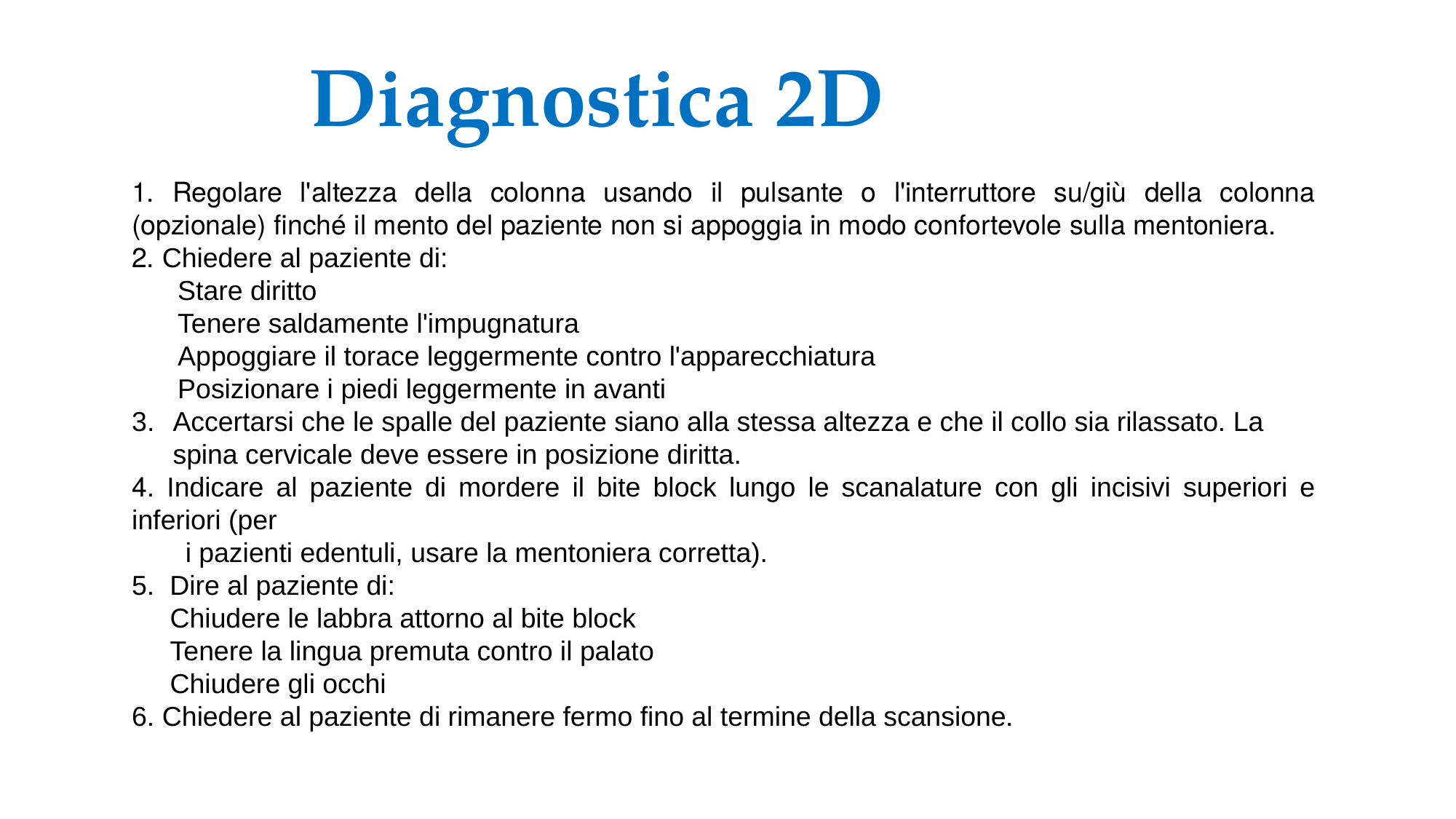

Diagnostica 2D
1. Regolare l'altezza della colonna usando il pulsante o l'interruttore su/giù della colonna (opzionale) finché il mento del paziente non si appoggia in modo confortevole sulla mentoniera.
2. Chiedere al paziente di:
      Stare diritto
      Tenere saldamente l'impugnatura
      Appoggiare il torace leggermente contro l'apparecchiatura
      Posizionare i piedi leggermente in avanti
Accertarsi che le spalle del paziente siano alla stessa altezza e che il collo sia rilassato. La spina cervicale deve essere in posizione diritta.
4. Indicare al paziente di mordere il bite block lungo le scanalature con gli incisivi superiori e inferiori (per
       i pazienti edentuli, usare la mentoniera corretta).
5.  Dire al paziente di:
     Chiudere le labbra attorno al bite block
     Tenere la lingua premuta contro il palato
     Chiudere gli occhi
6. Chiedere al paziente di rimanere fermo fino al termine della scansione.